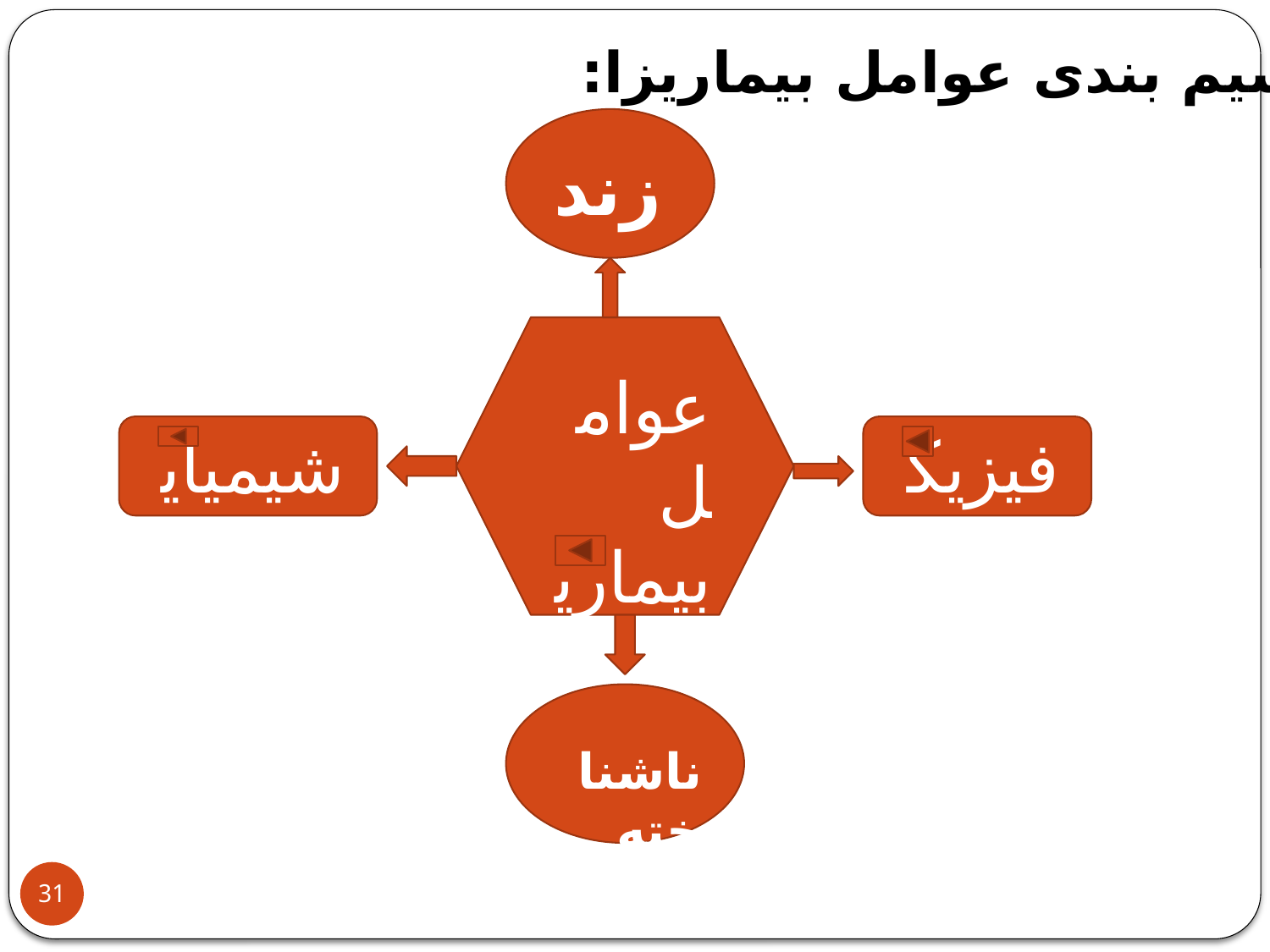

تقسیم بندی عوامل بیماریزا:

زنده

عوامل بیماریزا

شیمیایی

فیزیکی

ناشناخته
31